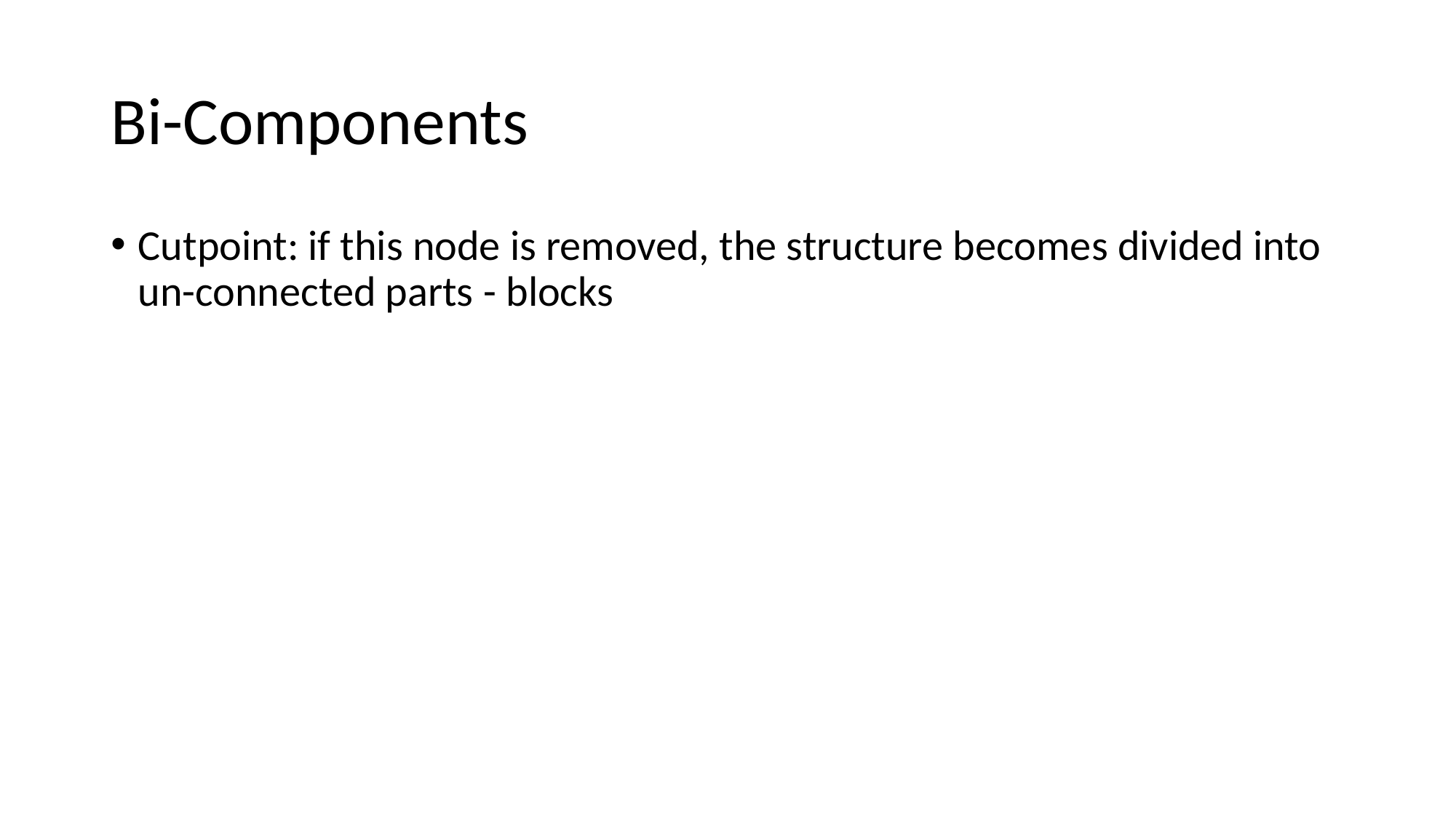

# Bi-Components
Cutpoint: if this node is removed, the structure becomes divided into un-connected parts - blocks